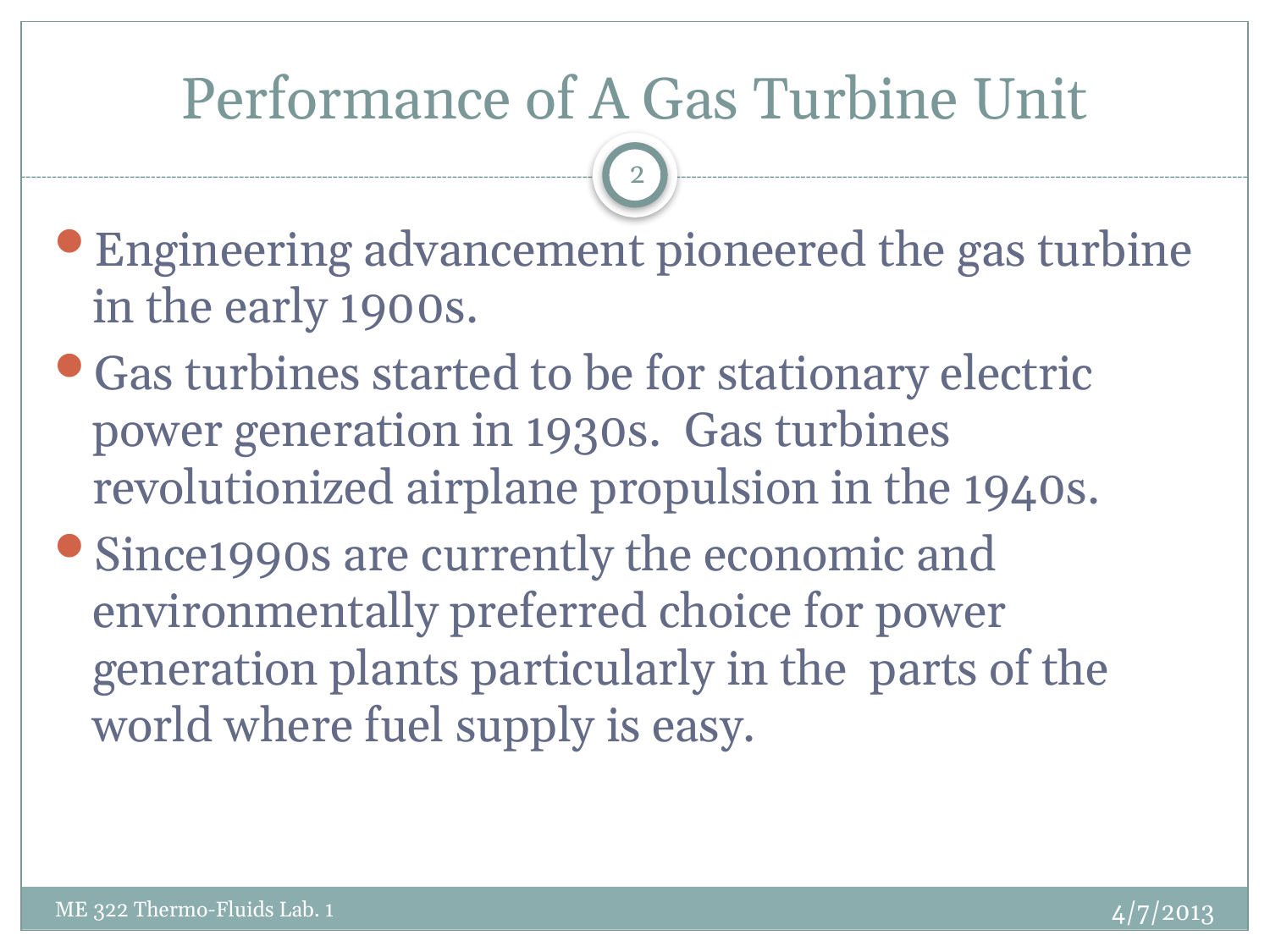

# Performance of A Gas Turbine Unit
2
Engineering advancement pioneered the gas turbine in the early 1900s.
Gas turbines started to be for stationary electric power generation in 1930s.  Gas turbines revolutionized airplane propulsion in the 1940s.
Since1990s are currently the economic and environmentally preferred choice for power generation plants particularly in the  parts of the world where fuel supply is easy.
4/7/2013
ME 322 Thermo-Fluids Lab. 1